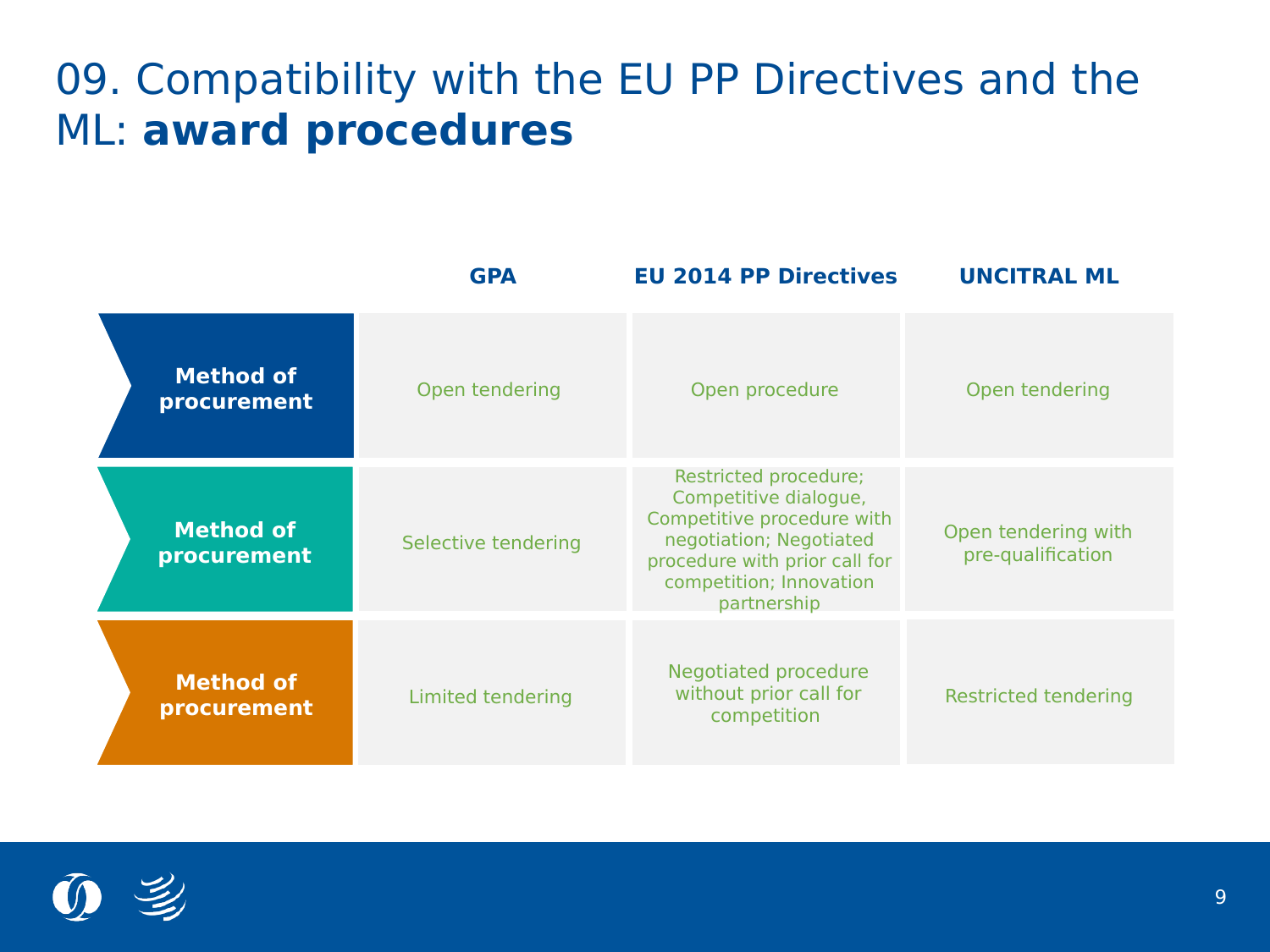

09. Compatibility with the EU PP Directives and the ML: award procedures
GPA
EU 2014 PP Directives
UNCITRAL ML

Method of procurement
Open tendering
Open procedure
Open tendering
Restricted procedure; Competitive dialogue, Competitive procedure with negotiation; Negotiated procedure with prior call for competition; Innovation partnership

Method of procurement
Open tendering with pre-qualification
Selective tendering

Negotiated procedure without prior call for competition
Method of procurement
Restricted tendering
Limited tendering
9